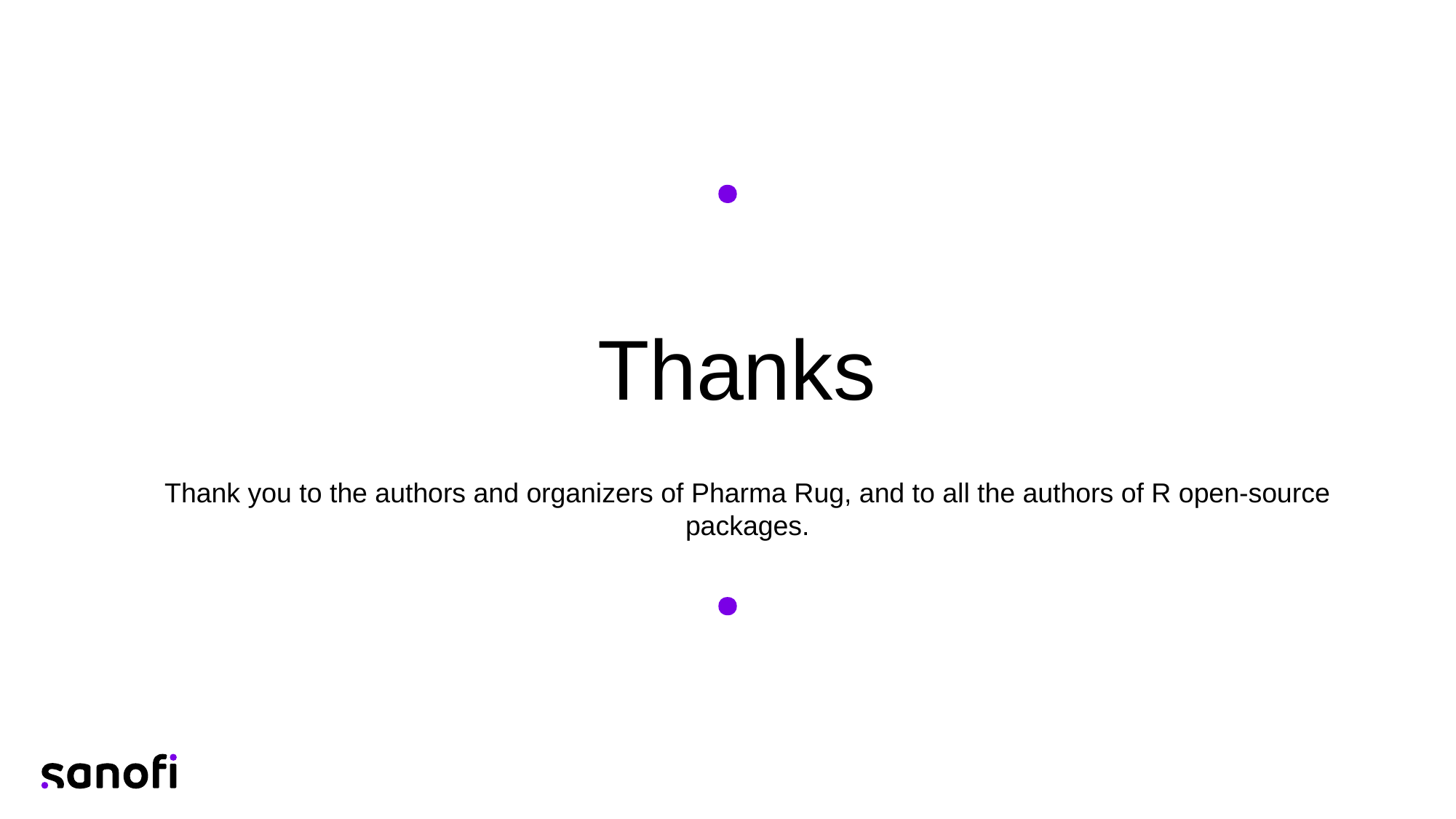

Thanks
Thank you to the authors and organizers of Pharma Rug, and to all the authors of R open-source packages.